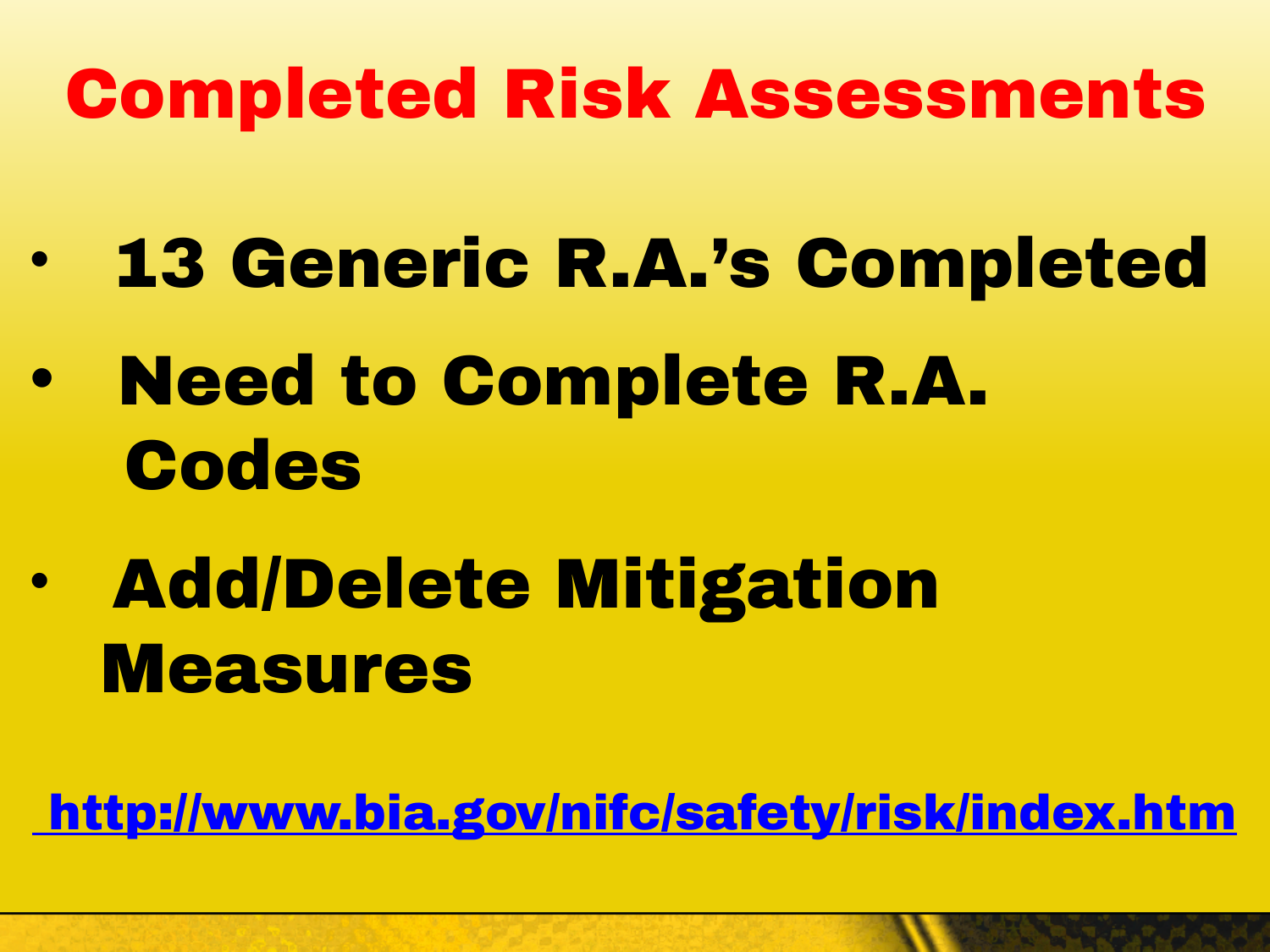

Completed Risk Assessments

 13 Generic R.A.’s Completed

 Need to Complete R.A.
    Codes

 Add/Delete Mitigation
   Measures

 http://www.bia.gov/nifc/safety/risk/index.htm